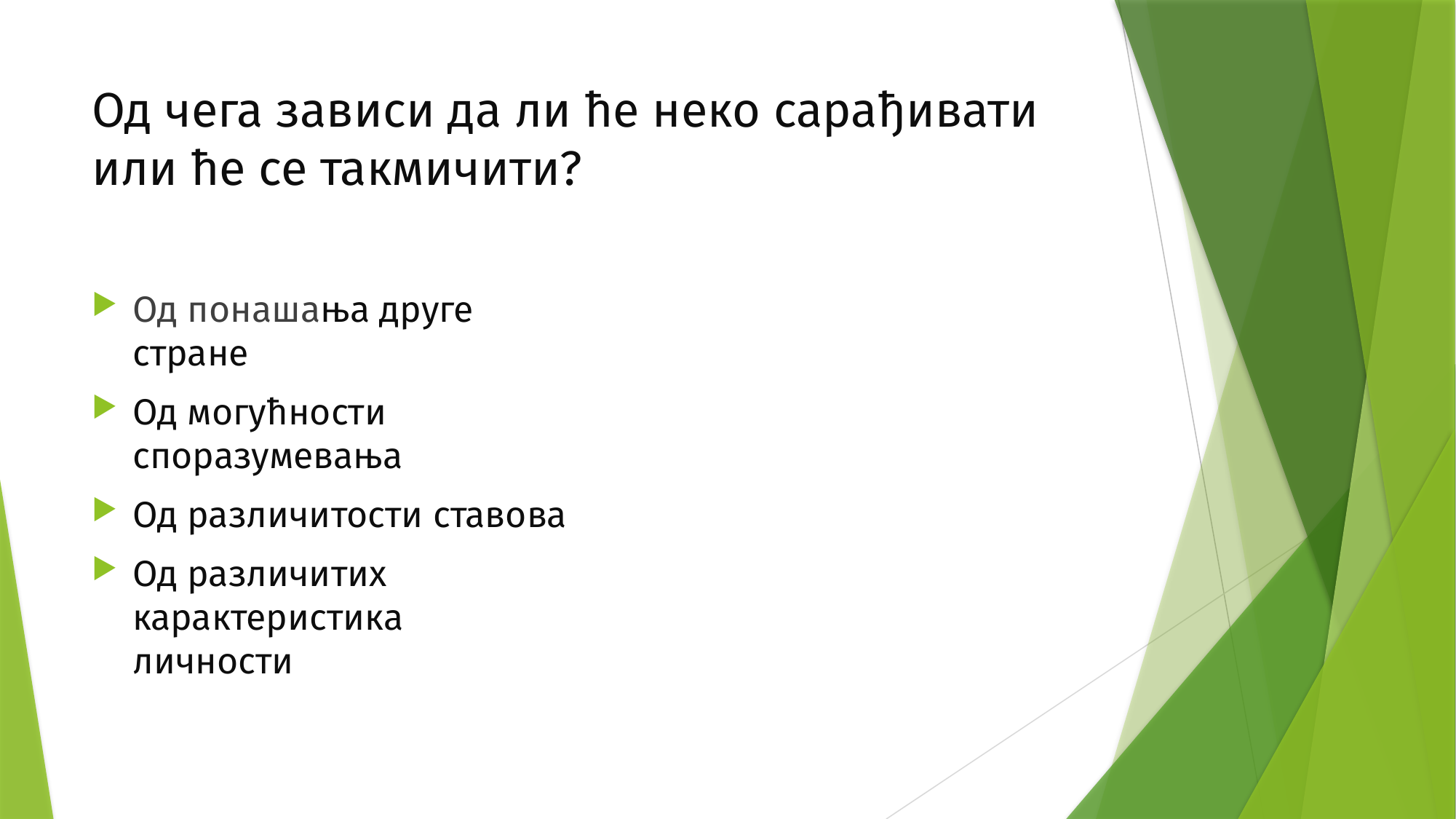

# Од чега зависи да ли ће неко сарађивати или ће се такмичити?
Од понашања друге стране
Од могућности споразумевања
Од различитости ставова
Од различитих карактеристика личности